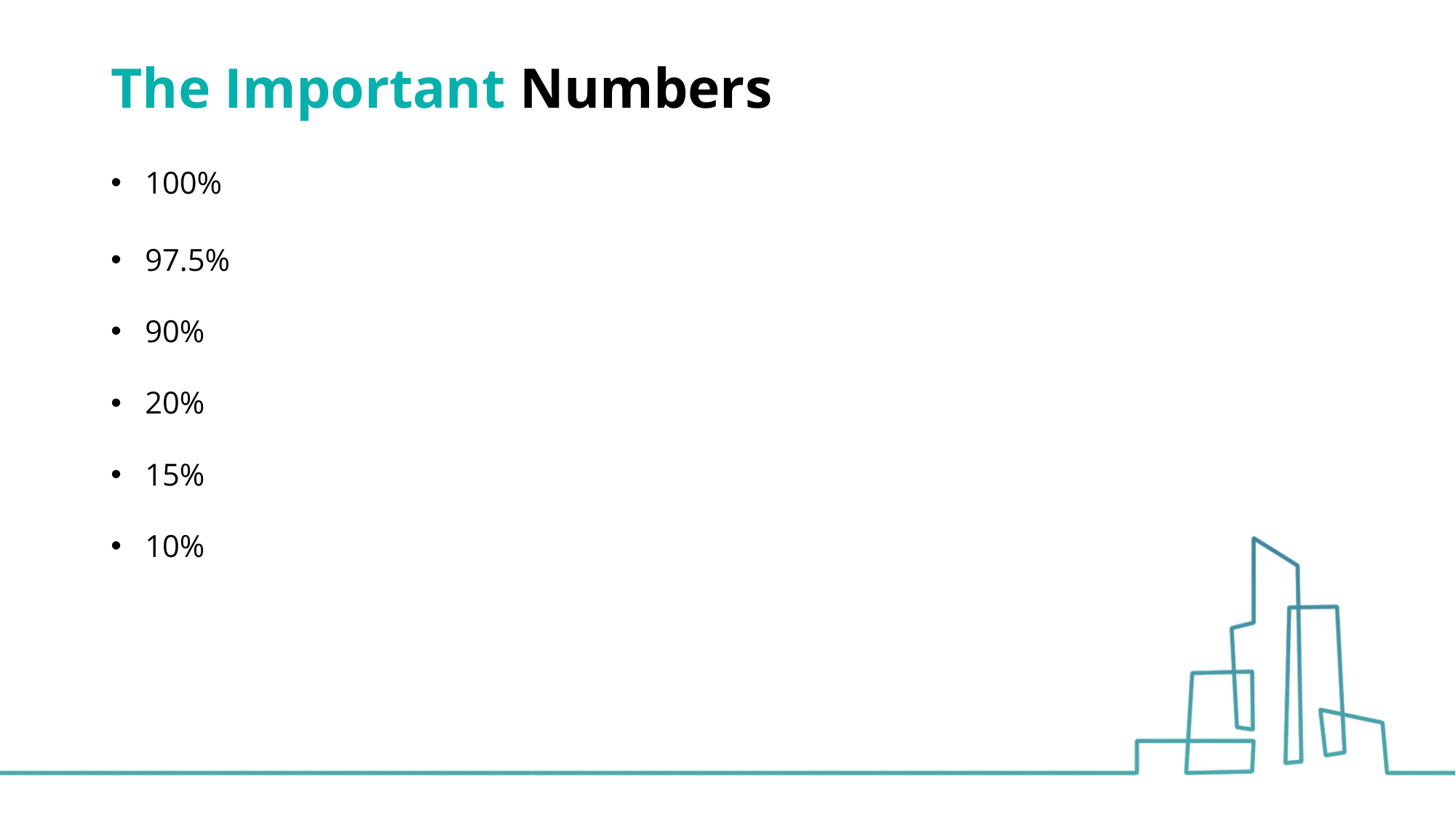

# The Important Numbers
| 100% |  |
| --- | --- |
|  |  |
| 97.5% |  |
|  |  |
| 90% |  |
|  |  |
| 20% |  |
|  |  |
| 15% |  |
|  |  |
| 10% |  |
|  |  |
|  |  |